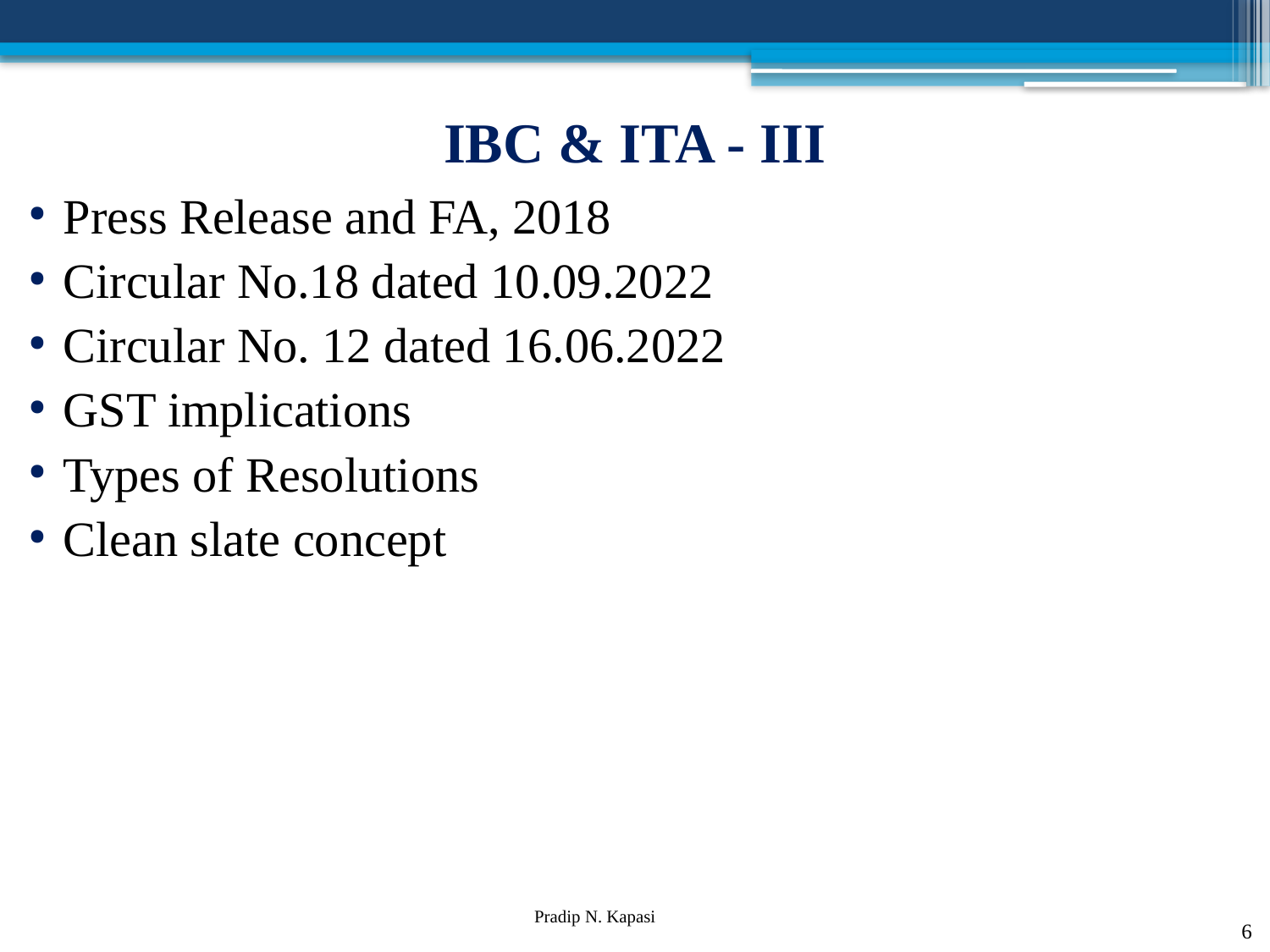

# IBC & ITA - III
Press Release and FA, 2018
Circular No.18 dated 10.09.2022
Circular No. 12 dated 16.06.2022
GST implications
Types of Resolutions
Clean slate concept

6
Pradip N. Kapasi                                                         Chartered Accountant